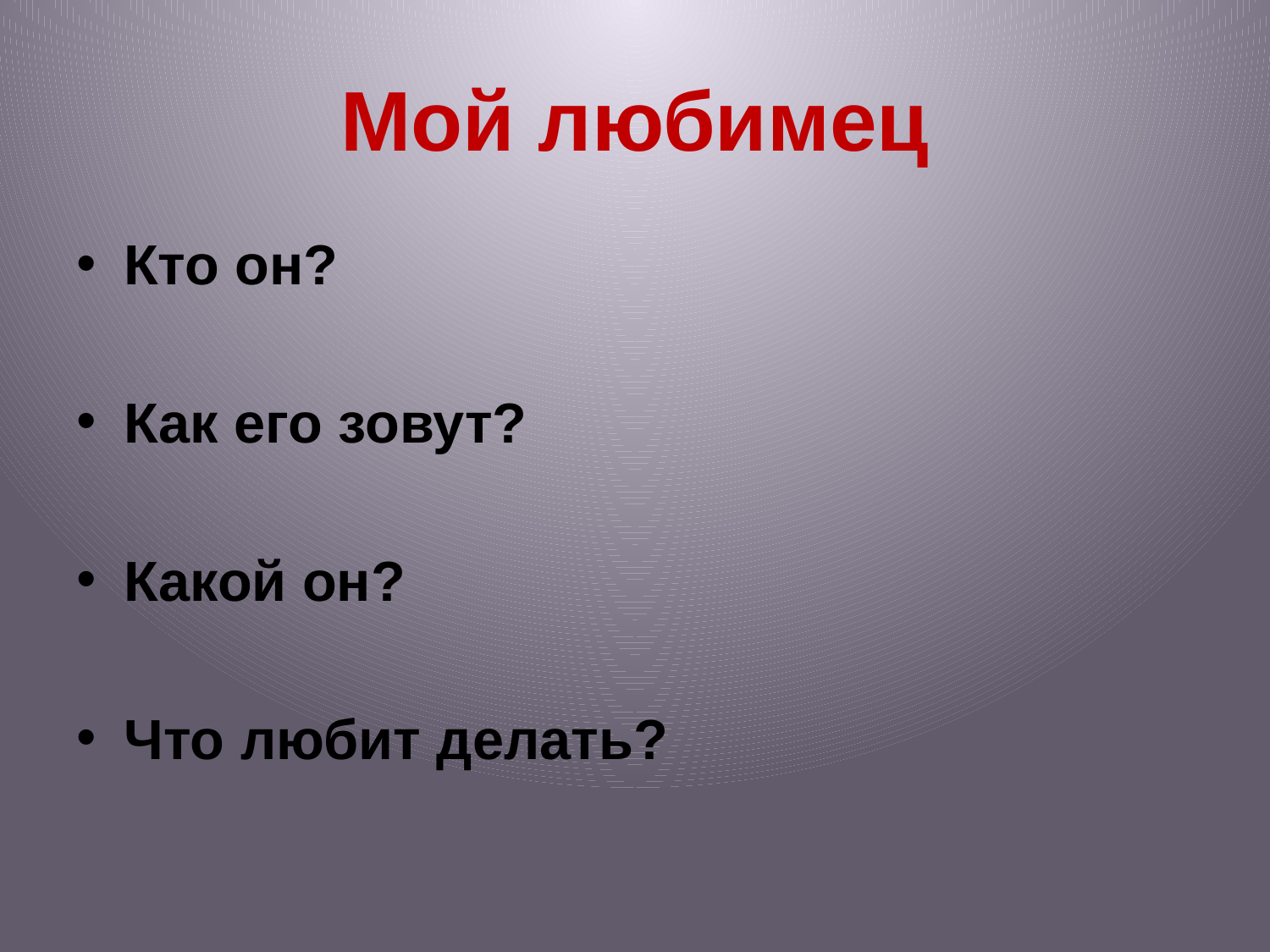

# Мой любимец
Кто он?

Как его зовут?

Какой он?

Что любит делать?